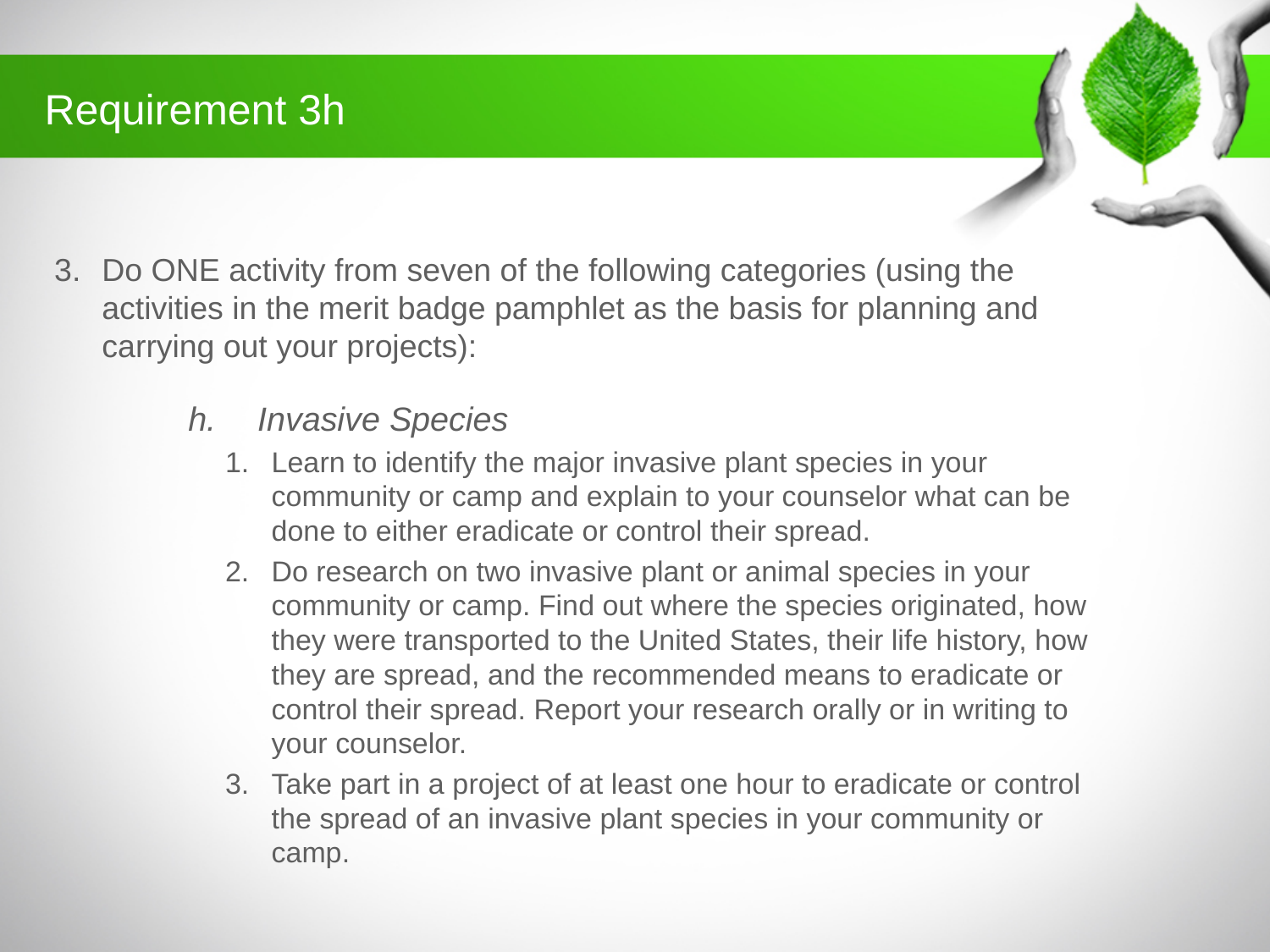

Requirement 3h
# Do ONE activity from seven of the following categories (using the activities in the merit badge pamphlet as the basis for planning and carrying out your projects):
Invasive Species
Learn to identify the major invasive plant species in your community or camp and explain to your counselor what can be done to either eradicate or control their spread.
Do research on two invasive plant or animal species in your community or camp. Find out where the species originated, how they were transported to the United States, their life history, how they are spread, and the recommended means to eradicate or control their spread. Report your research orally or in writing to your counselor.
Take part in a project of at least one hour to eradicate or control the spread of an invasive plant species in your community or camp.